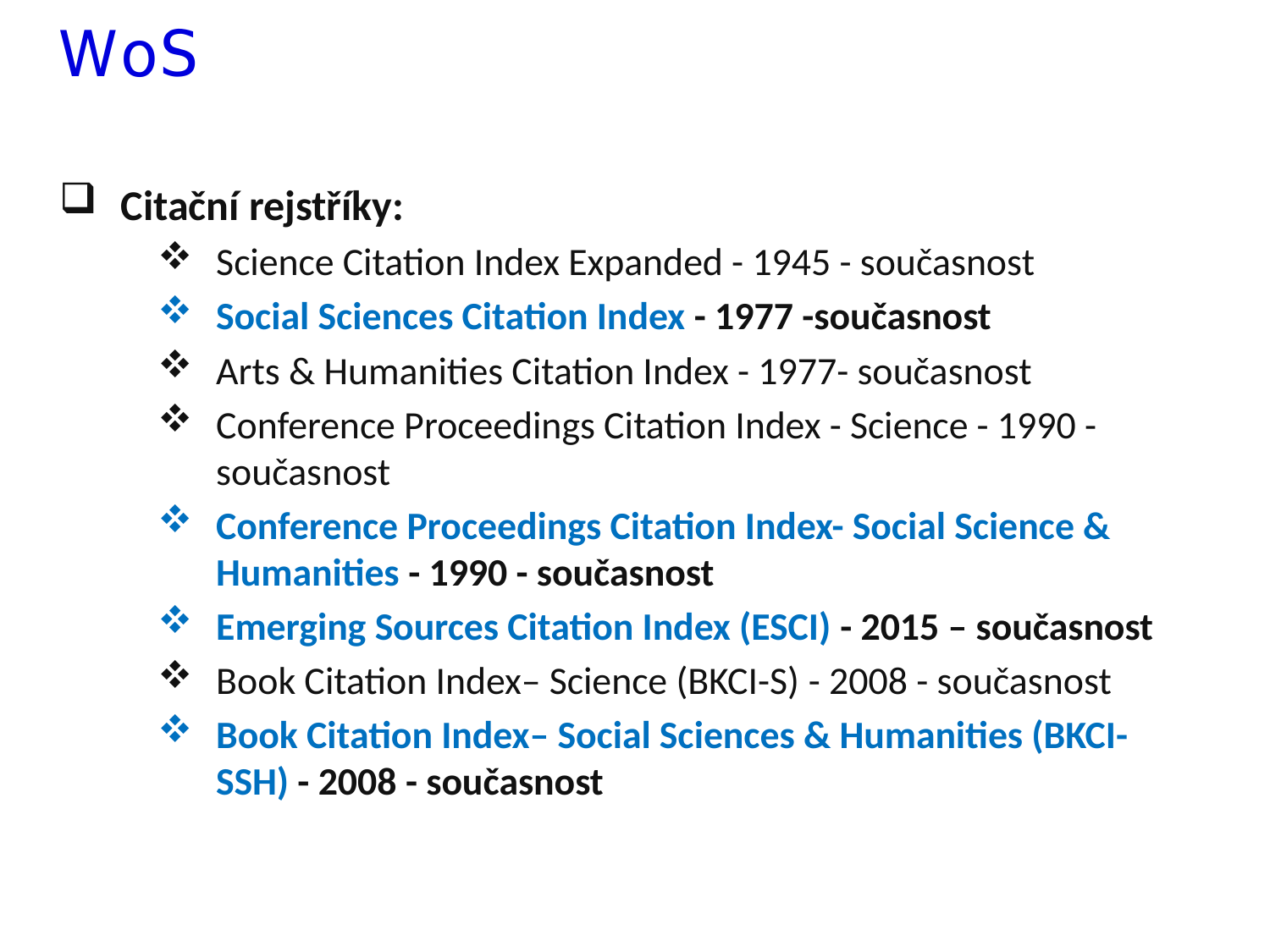

WoS

Citační rejstříky:
Science Citation Index Expanded - 1945 - současnost
Social Sciences Citation Index - 1977 -současnost
Arts & Humanities Citation Index - 1977- současnost
Conference Proceedings Citation Index - Science - 1990 - současnost
Conference Proceedings Citation Index- Social Science & Humanities - 1990 - současnost
Emerging Sources Citation Index (ESCI) - 2015 – současnost
Book Citation Index– Science (BKCI-S) - 2008 - současnost
Book Citation Index– Social Sciences & Humanities (BKCI-SSH) - 2008 - současnost